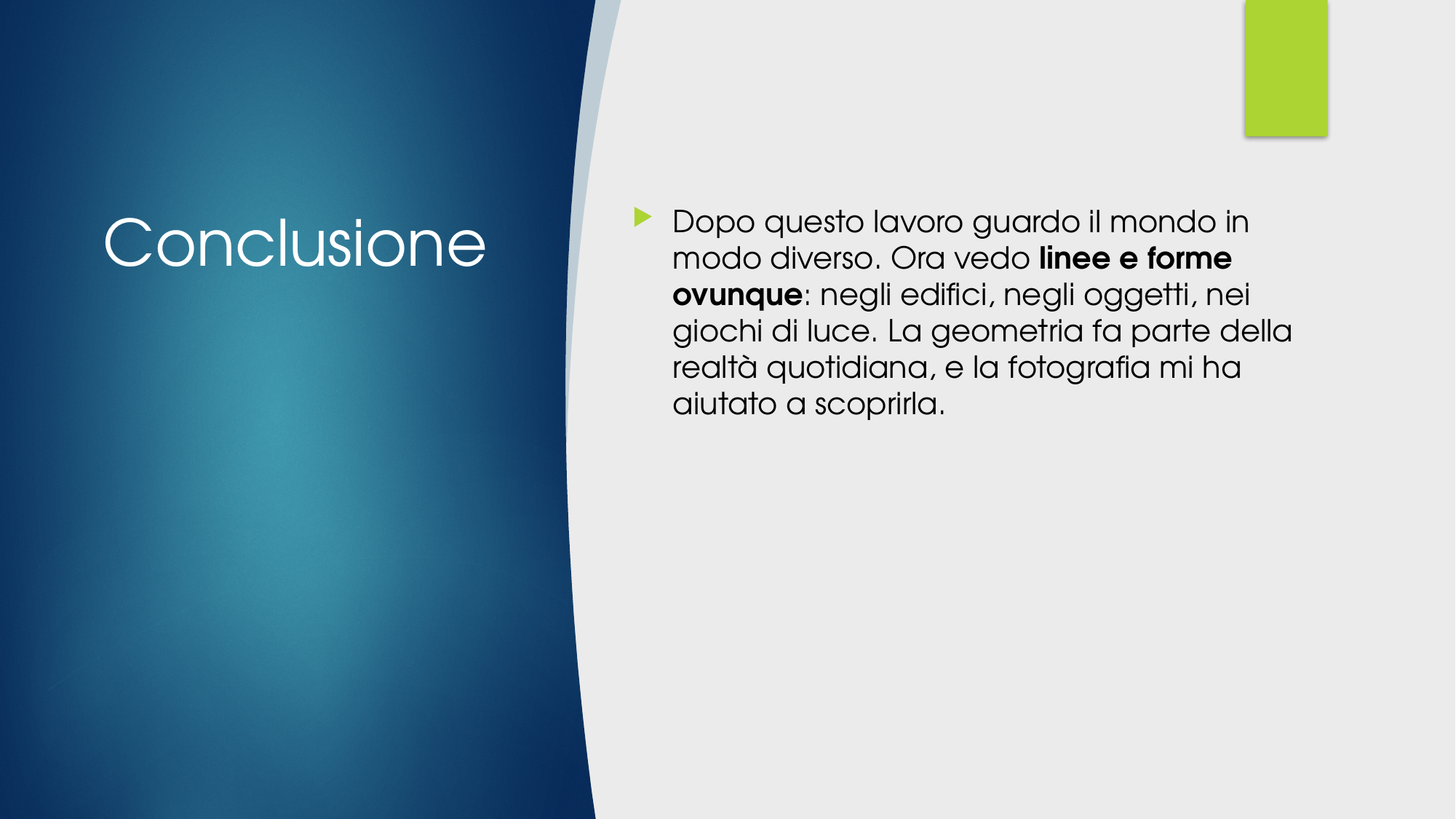

# Conclusione
Dopo questo lavoro guardo il mondo in modo diverso. Ora vedo linee e forme ovunque: negli edifici, negli oggetti, nei giochi di luce. La geometria fa parte della realtà quotidiana, e la fotografia mi ha aiutato a scoprirla.